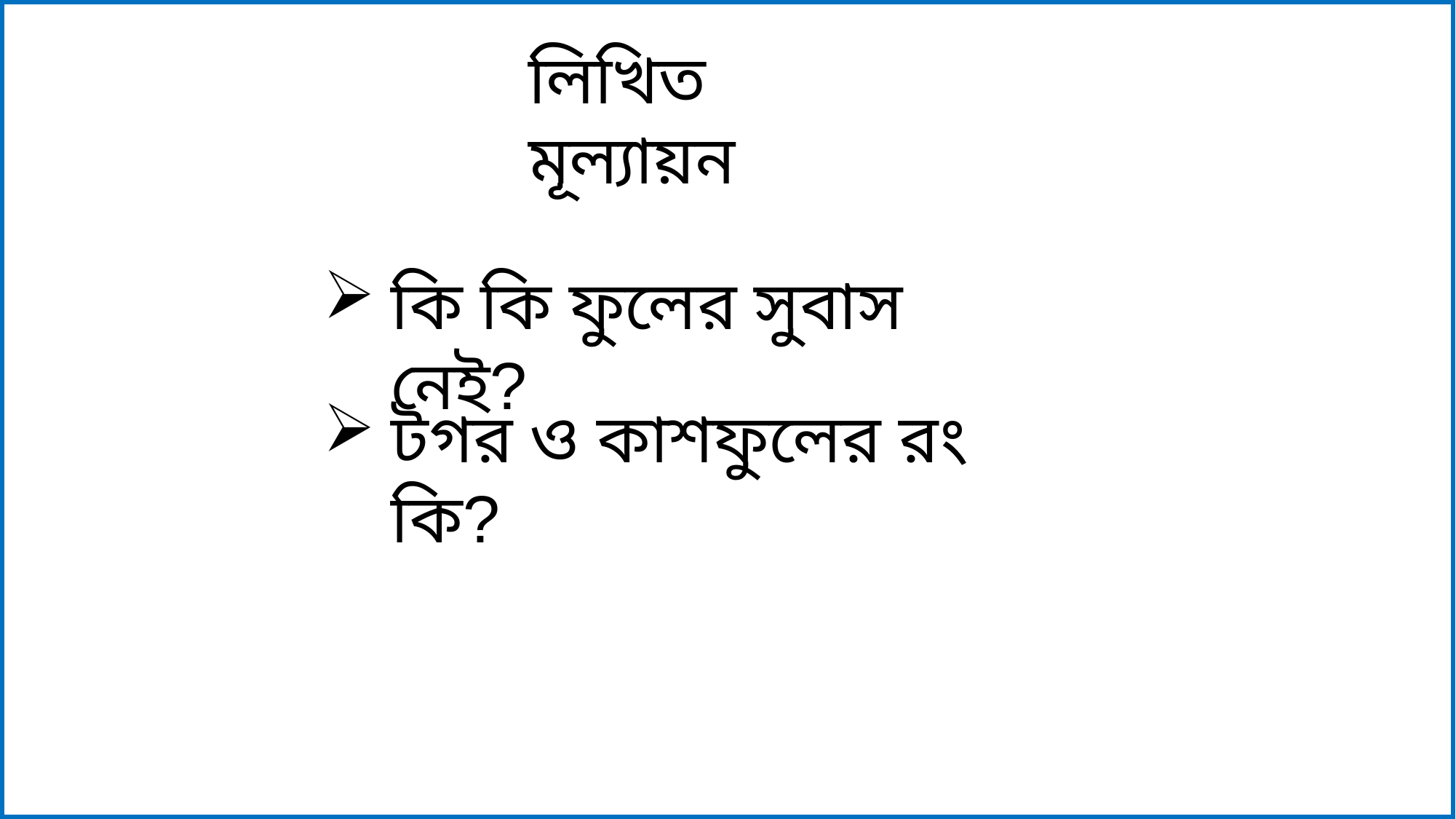

লিখিত মূল্যায়ন
কি কি ফুলের সুবাস নেই?
টগর ও কাশফুলের রং কি?